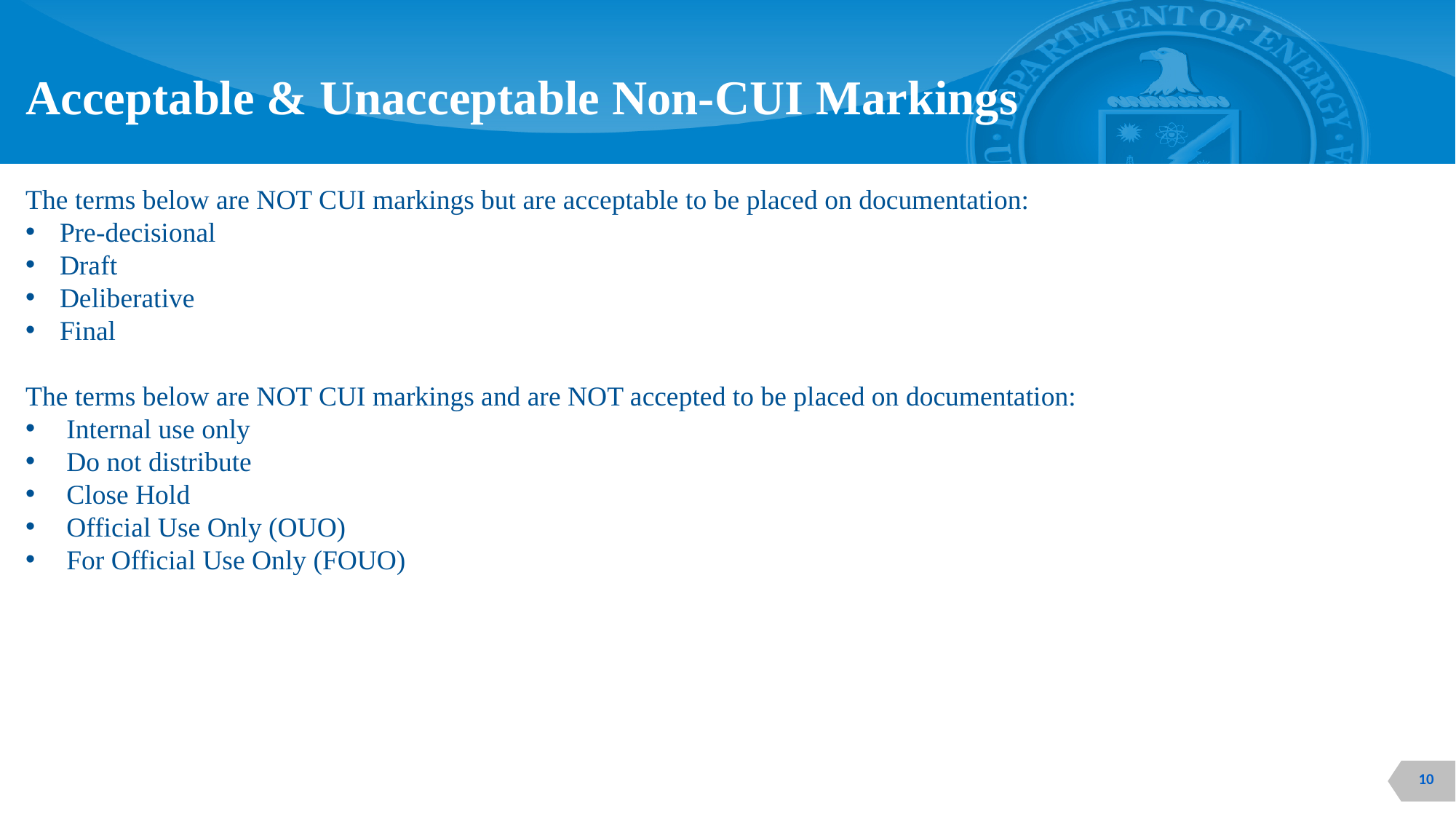

# Acceptable & Unacceptable Non-CUI Markings
The terms below are NOT CUI markings but are acceptable to be placed on documentation:
Pre-decisional
Draft
Deliberative
Final

The terms below are NOT CUI markings and are NOT accepted to be placed on documentation:
Internal use only
Do not distribute
Close Hold
Official Use Only (OUO)
For Official Use Only (FOUO)